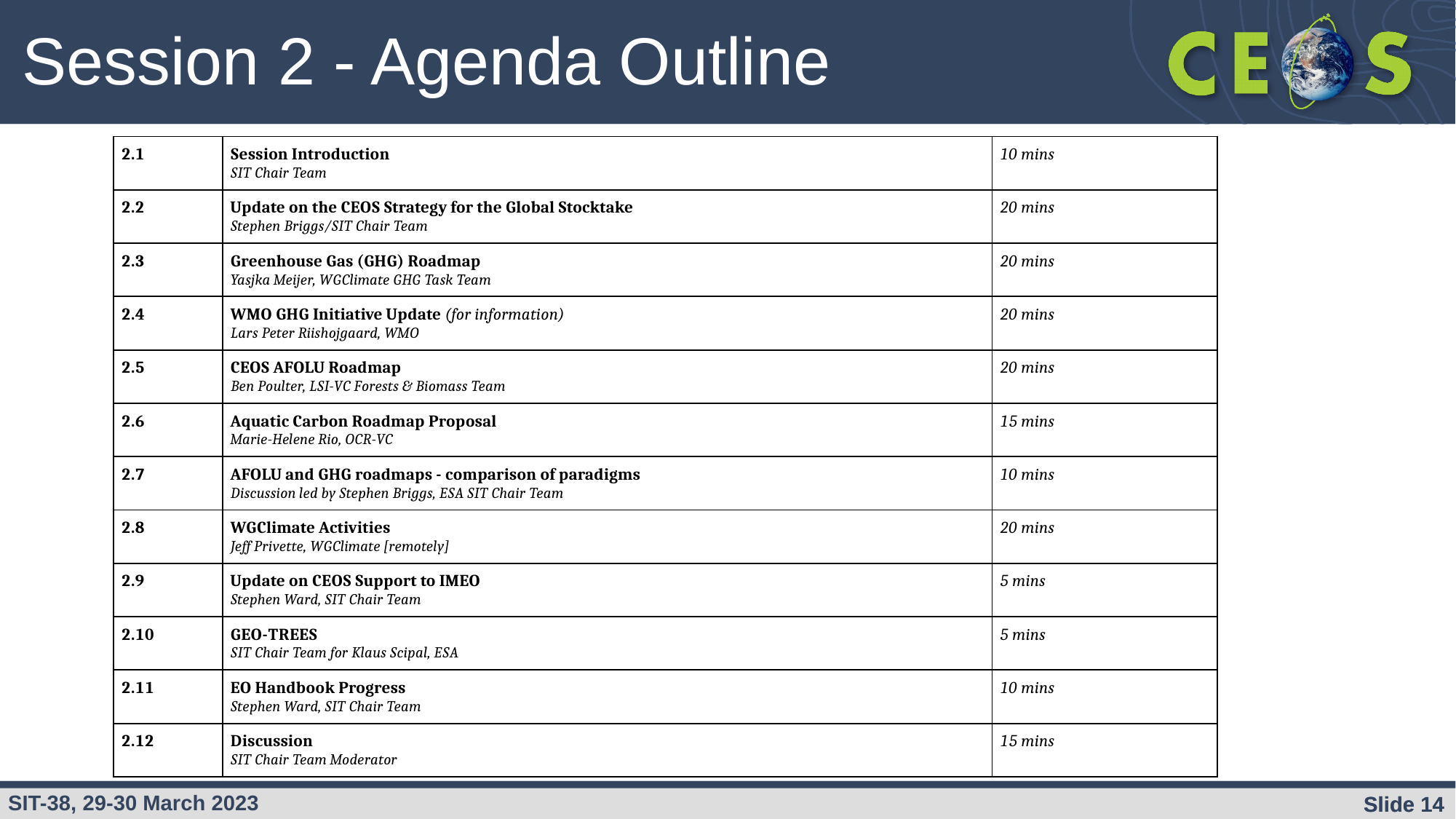

Session 2 - Agenda Outline
| 2.1 | Session Introduction SIT Chair Team | 10 mins |
| --- | --- | --- |
| 2.2 | Update on the CEOS Strategy for the Global Stocktake Stephen Briggs/SIT Chair Team | 20 mins |
| 2.3 | Greenhouse Gas (GHG) Roadmap Yasjka Meijer, WGClimate GHG Task Team | 20 mins |
| 2.4 | WMO GHG Initiative Update (for information) Lars Peter Riishojgaard, WMO | 20 mins |
| 2.5 | CEOS AFOLU Roadmap Ben Poulter, LSI-VC Forests & Biomass Team | 20 mins |
| 2.6 | Aquatic Carbon Roadmap Proposal Marie-Helene Rio, OCR-VC | 15 mins |
| 2.7 | AFOLU and GHG roadmaps - comparison of paradigms Discussion led by Stephen Briggs, ESA SIT Chair Team | 10 mins |
| 2.8 | WGClimate Activities Jeff Privette, WGClimate [remotely] | 20 mins |
| 2.9 | Update on CEOS Support to IMEO Stephen Ward, SIT Chair Team | 5 mins |
| 2.10 | GEO-TREES SIT Chair Team for Klaus Scipal, ESA | 5 mins |
| 2.11 | EO Handbook Progress Stephen Ward, SIT Chair Team | 10 mins |
| 2.12 | Discussion SIT Chair Team Moderator | 15 mins |

Slide 14